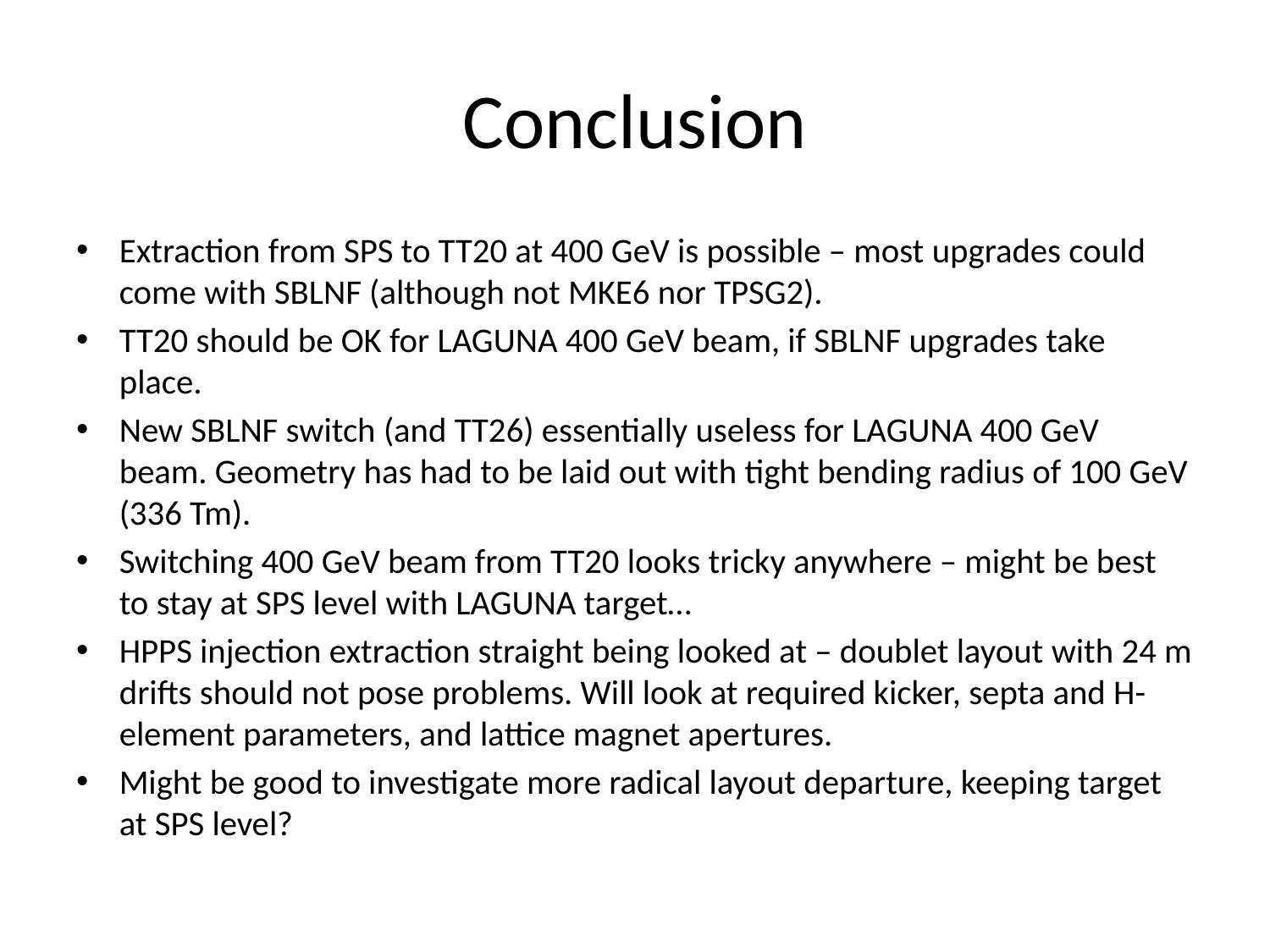

# Conclusion
Extraction from SPS to TT20 at 400 GeV is possible – most upgrades could come with SBLNF (although not MKE6 nor TPSG2).
TT20 should be OK for LAGUNA 400 GeV beam, if SBLNF upgrades take place.
New SBLNF switch (and TT26) essentially useless for LAGUNA 400 GeV beam. Geometry has had to be laid out with tight bending radius of 100 GeV (336 Tm).
Switching 400 GeV beam from TT20 looks tricky anywhere – might be best to stay at SPS level with LAGUNA target…
HPPS injection extraction straight being looked at – doublet layout with 24 m drifts should not pose problems. Will look at required kicker, septa and H- element parameters, and lattice magnet apertures.
Might be good to investigate more radical layout departure, keeping target at SPS level?